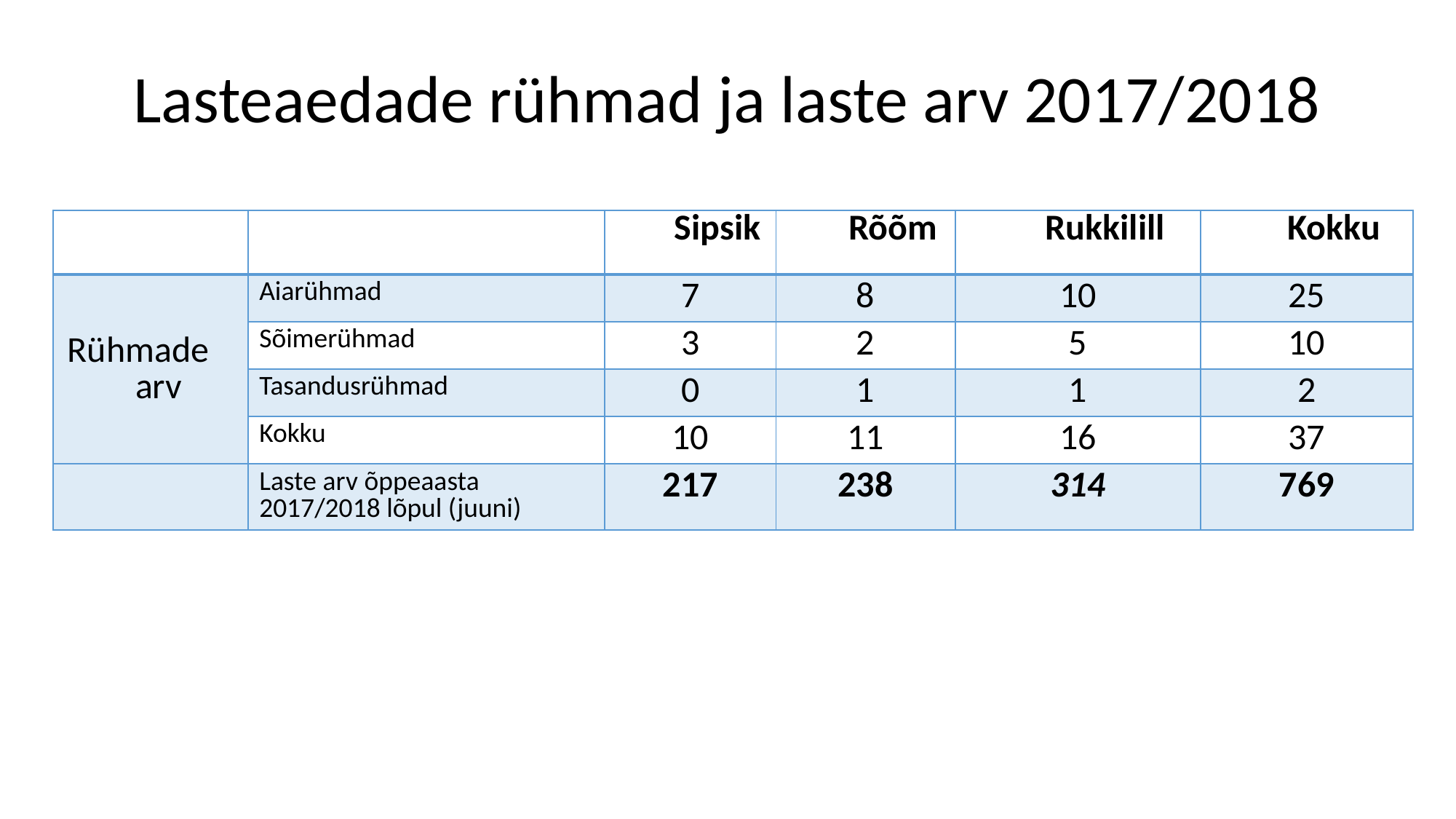

# Lasteaedade rühmad ja laste arv 2017/2018
|  |  | Sipsik | Rõõm | Rukkilill | Kokku |
| --- | --- | --- | --- | --- | --- |
| Rühmade arv | Aiarühmad | 7 | 8 | 10 | 25 |
|  | Sõimerühmad | 3 | 2 | 5 | 10 |
|  | Tasandusrühmad | 0 | 1 | 1 | 2 |
|  | Kokku | 10 | 11 | 16 | 37 |
|  | Laste arv õppeaasta 2017/2018 lõpul (juuni) | 217 | 238 | 314 | 769 |